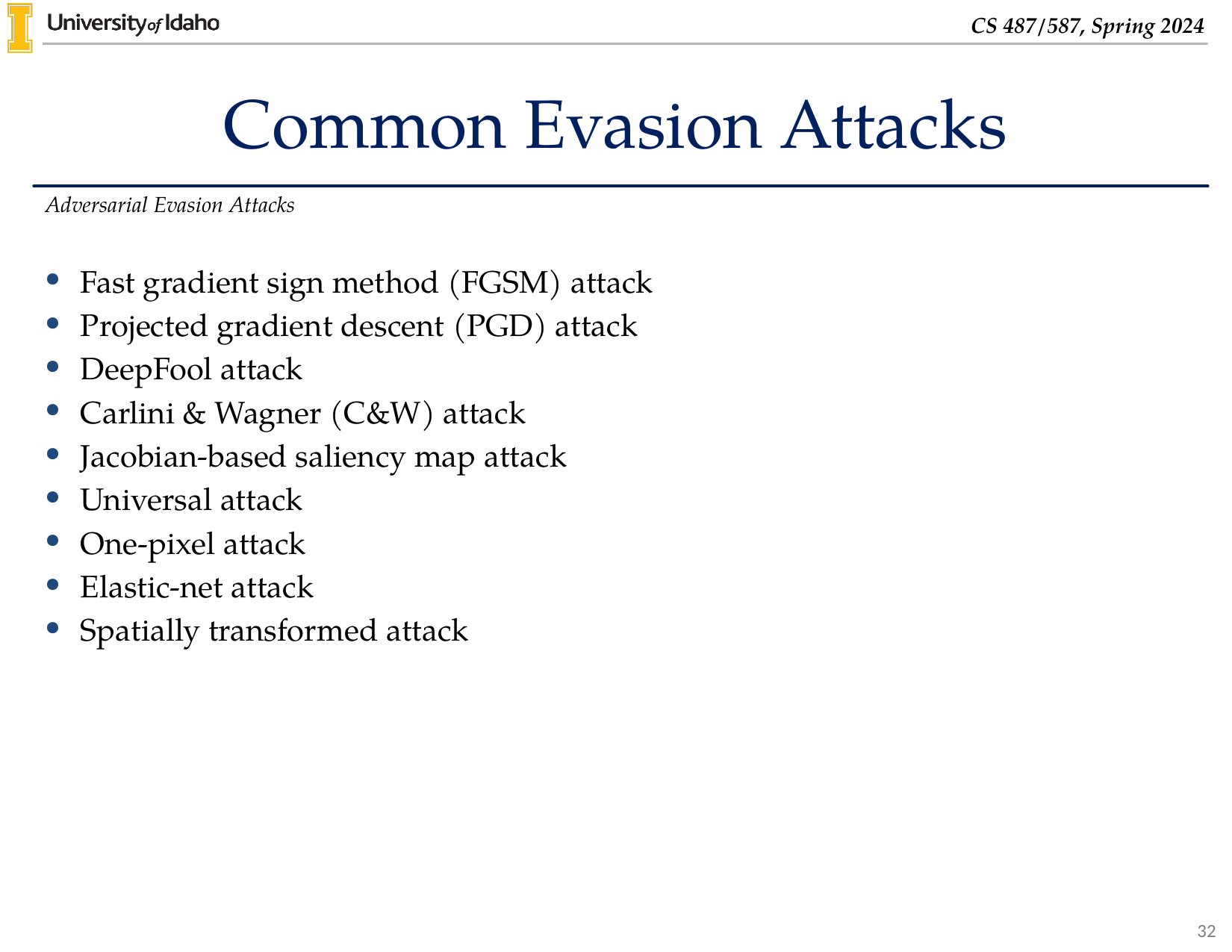

# Common Evasion Attacks
Adversarial Evasion Attacks
Fast gradient sign method (FGSM) attack
Projected gradient descent (PGD) attack
DeepFool attack
Carlini & Wagner (C&W) attack
Jacobian-based saliency map attack
Universal attack
One-pixel attack
Elastic-net attack
Spatially transformed attack